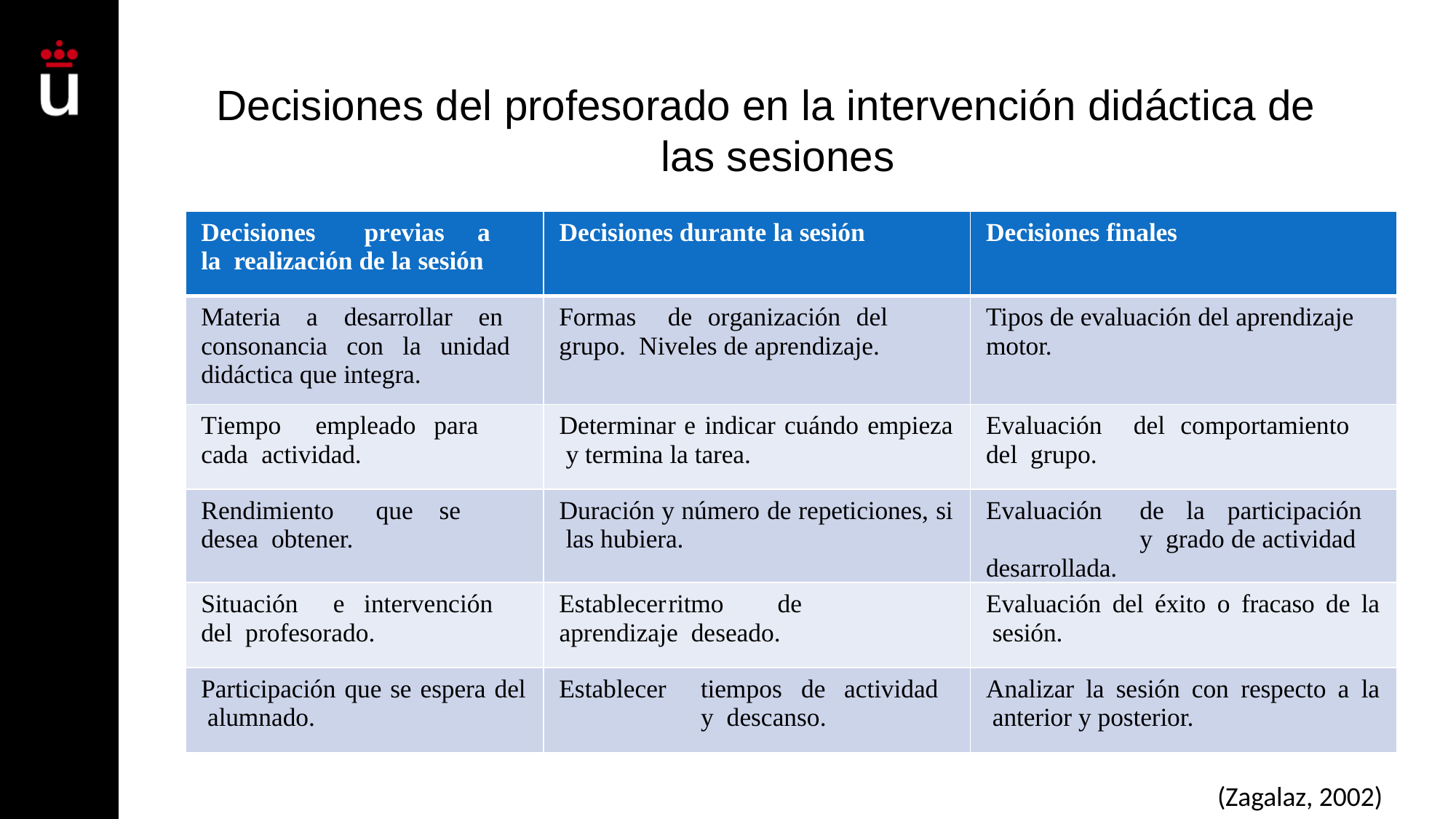

# Decisiones del profesorado en la intervención didáctica de  las sesiones
| Decisiones previas a la realización de la sesión | Decisiones durante la sesión | Decisiones finales |
| --- | --- | --- |
| Materia a desarrollar en consonancia con la unidad didáctica que integra. | Formas de organización del grupo. Niveles de aprendizaje. | Tipos de evaluación del aprendizaje motor. |
| Tiempo empleado para cada actividad. | Determinar e indicar cuándo empieza y termina la tarea. | Evaluación del comportamiento del grupo. |
| Rendimiento que se desea obtener. | Duración y número de repeticiones, si las hubiera. | Evaluación de la participación y grado de actividad desarrollada. |
| Situación e intervención del profesorado. | Establecer ritmo de aprendizaje deseado. | Evaluación del éxito o fracaso de la sesión. |
| Participación que se espera del alumnado. | Establecer tiempos de actividad y descanso. | Analizar la sesión con respecto a la anterior y posterior. |
(Zagalaz, 2002)